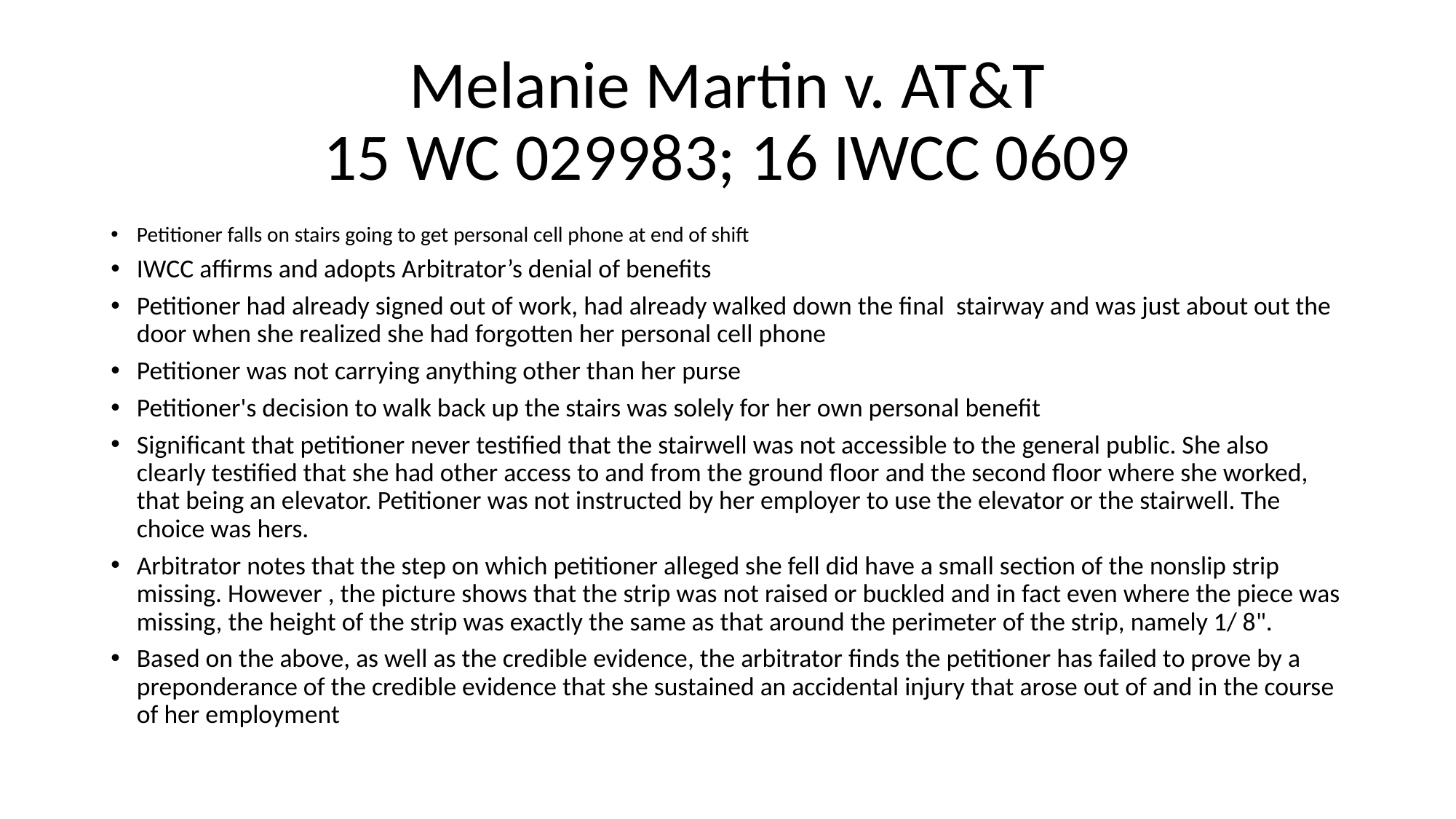

# Melanie Martin v. AT&T 15 WC 029983; 16 IWCC 0609
Petitioner falls on stairs going to get personal cell phone at end of shift
IWCC affirms and adopts Arbitrator’s denial of benefits
Petitioner had already signed out of work, had already walked down the final  stairway and was just about out the door when she realized she had forgotten her personal cell phone
Petitioner was not carrying anything other than her purse
Petitioner's decision to walk back up the stairs was solely for her own personal benefit
Significant that petitioner never testified that the stairwell was not accessible to the general public. She also clearly testified that she had other access to and from the ground floor and the second floor where she worked, that being an elevator. Petitioner was not instructed by her employer to use the elevator or the stairwell. The choice was hers.
Arbitrator notes that the step on which petitioner alleged she fell did have a small section of the nonslip strip missing. However , the picture shows that the strip was not raised or buckled and in fact even where the piece was missing, the height of the strip was exactly the same as that around the perimeter of the strip, namely 1/ 8".
Based on the above, as well as the credible evidence, the arbitrator finds the petitioner has failed to prove by a preponderance of the credible evidence that she sustained an accidental injury that arose out of and in the course of her employment